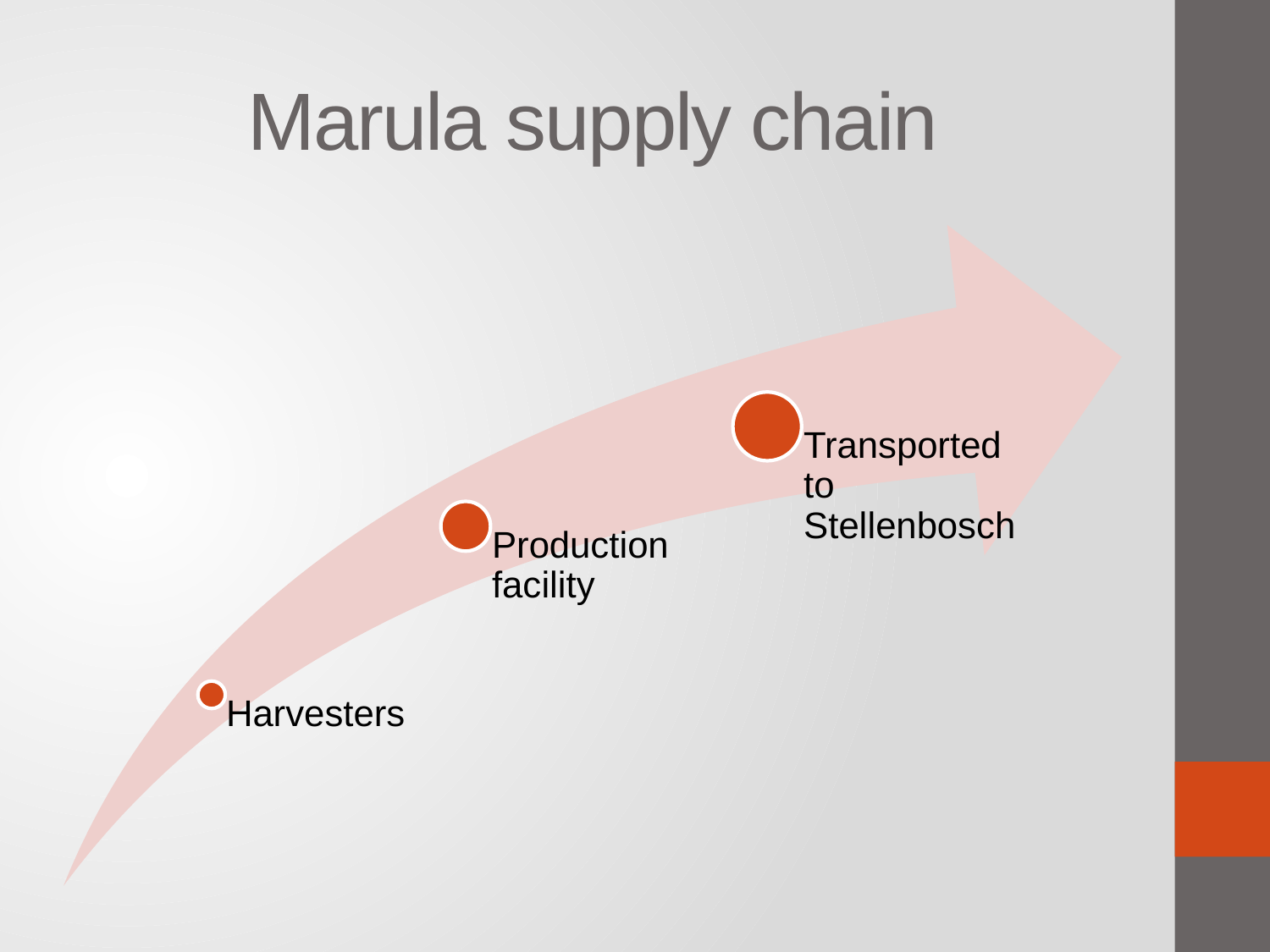

# Marula supply chain
Harvesters
Production facility
Transported to Stellenbosch